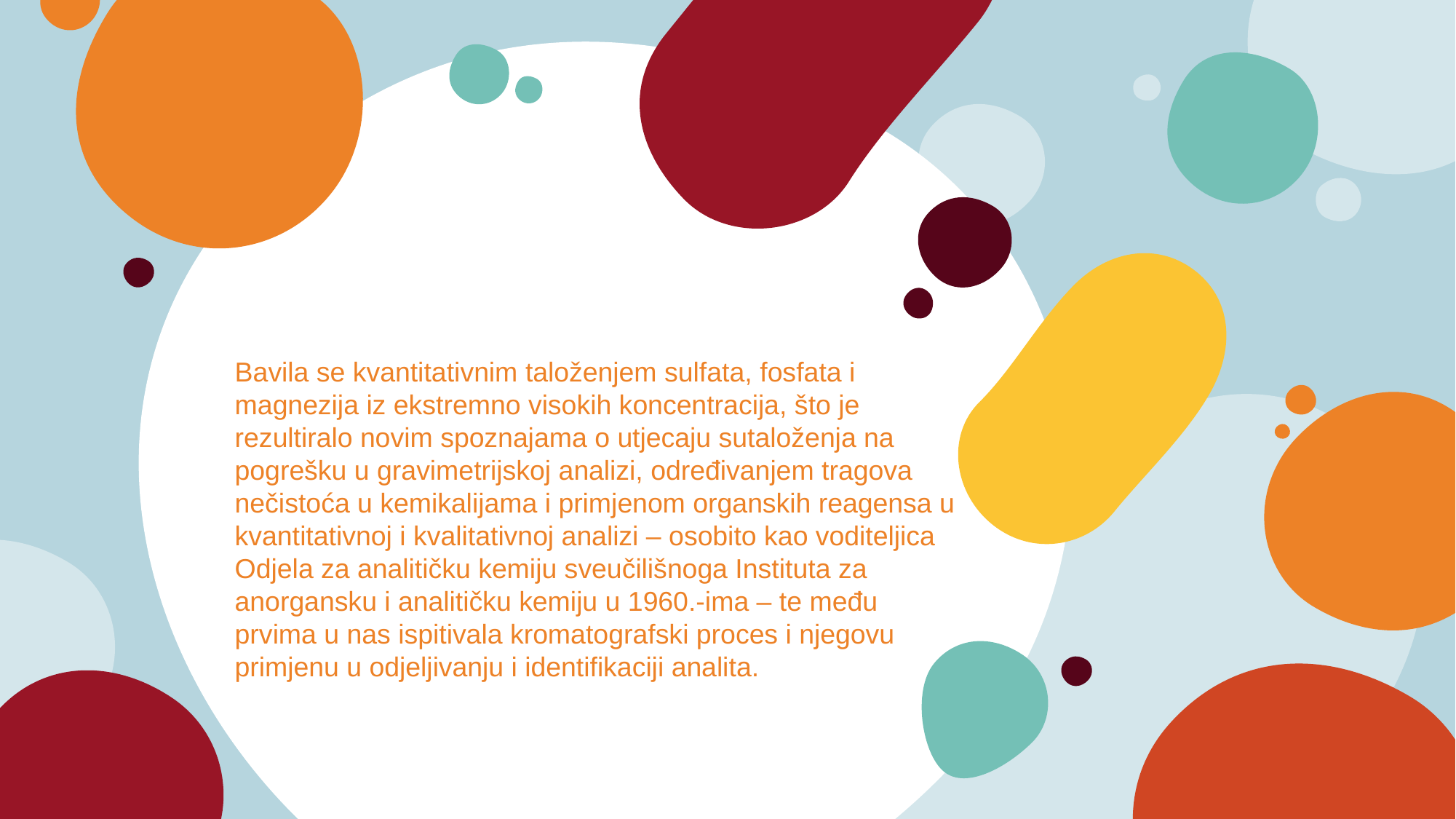

# Bavila se kvantitativnim taloženjem sulfata, fosfata i magnezija iz ekstremno visokih koncentracija, što je rezultiralo novim spoznajama o utjecaju sutaloženja na pogrešku u gravimetrijskoj analizi, određivanjem tragova nečistoća u kemikalijama i primjenom organskih reagensa u kvantitativnoj i kvalitativnoj analizi – osobito kao voditeljica Odjela za analitičku kemiju sveučilišnoga Instituta za anorgansku i analitičku kemiju u 1960.-ima – te među prvima u nas ispitivala kromatografski proces i njegovu primjenu u odjeljivanju i identifikaciji analita.